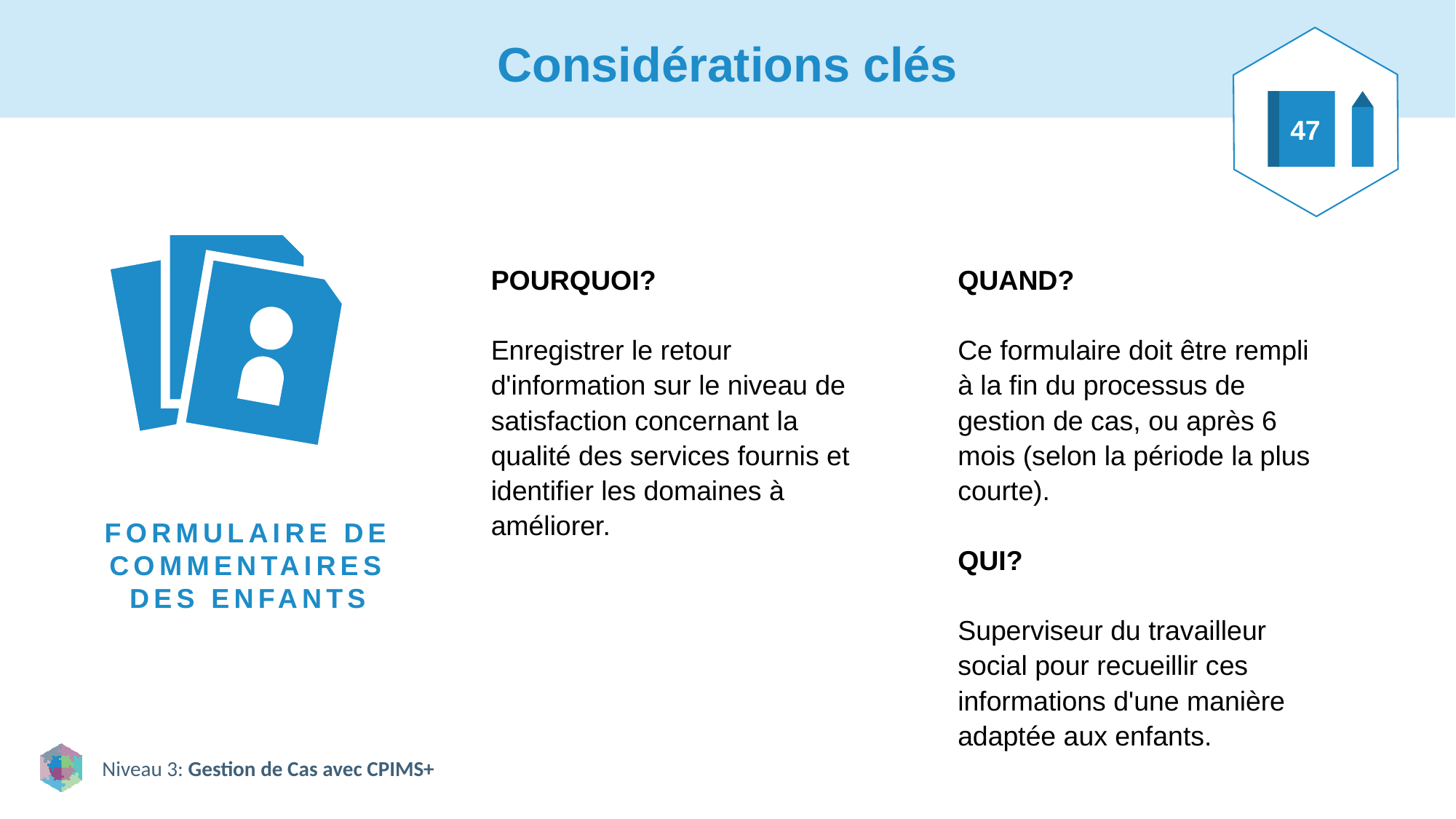

# Considérations clés

47

POURQUOI?

Enregistrer le retour d'information sur le niveau de satisfaction concernant la qualité des services fournis et identifier les domaines à améliorer.
QUAND?

Ce formulaire doit être rempli à la fin du processus de gestion de cas, ou après 6 mois (selon la période la plus courte).

QUI?

Superviseur du travailleur social pour recueillir ces informations d'une manière adaptée aux enfants.
FORMULAIRE DE COMMENTAIRES DES ENFANTS